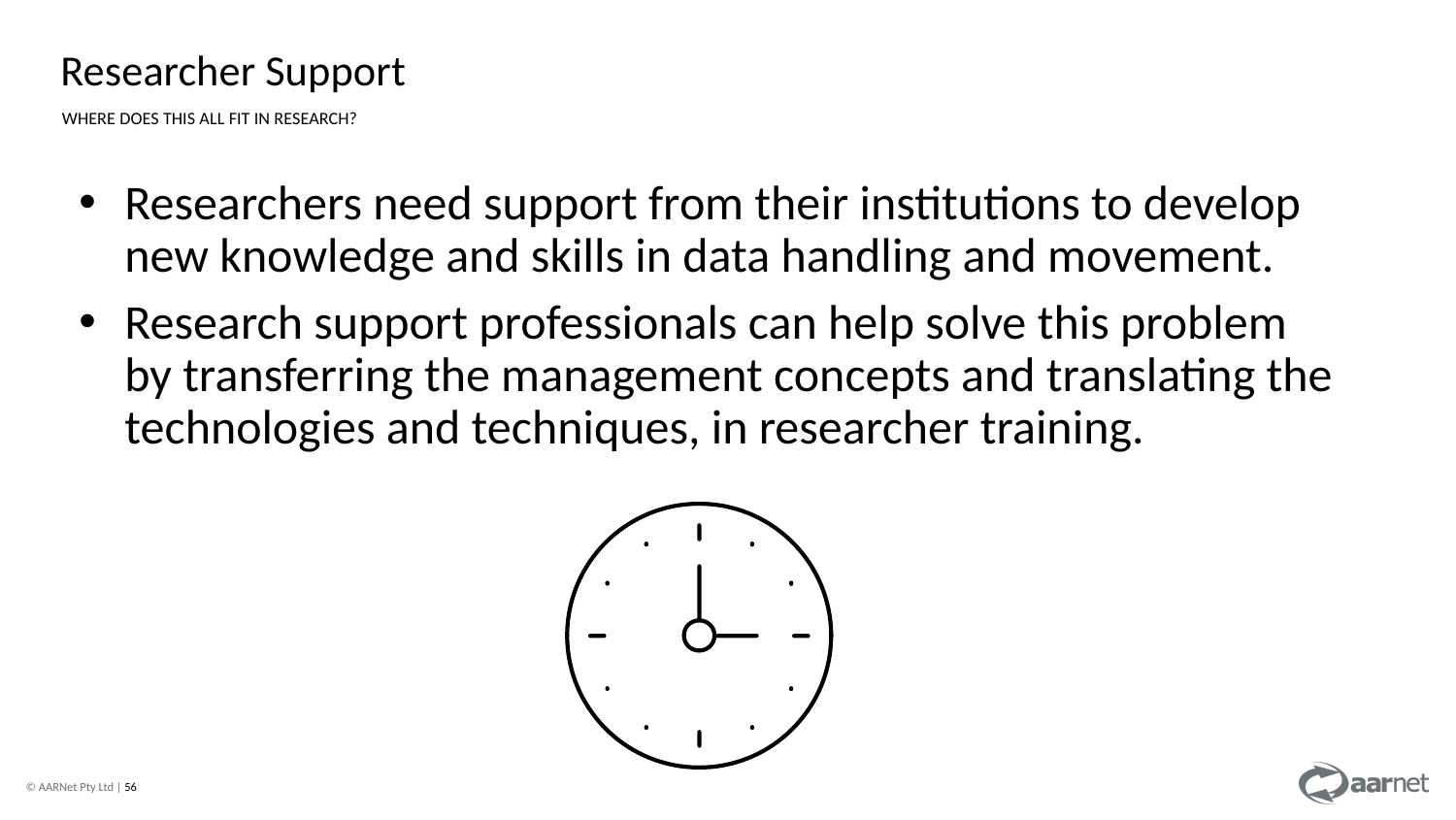

Researcher Support
Where does this all fit in research?
Researchers need support from their institutions to develop new knowledge and skills in data handling and movement.
Research support professionals can help solve this problem by transferring the management concepts and translating the technologies and techniques, in researcher training.